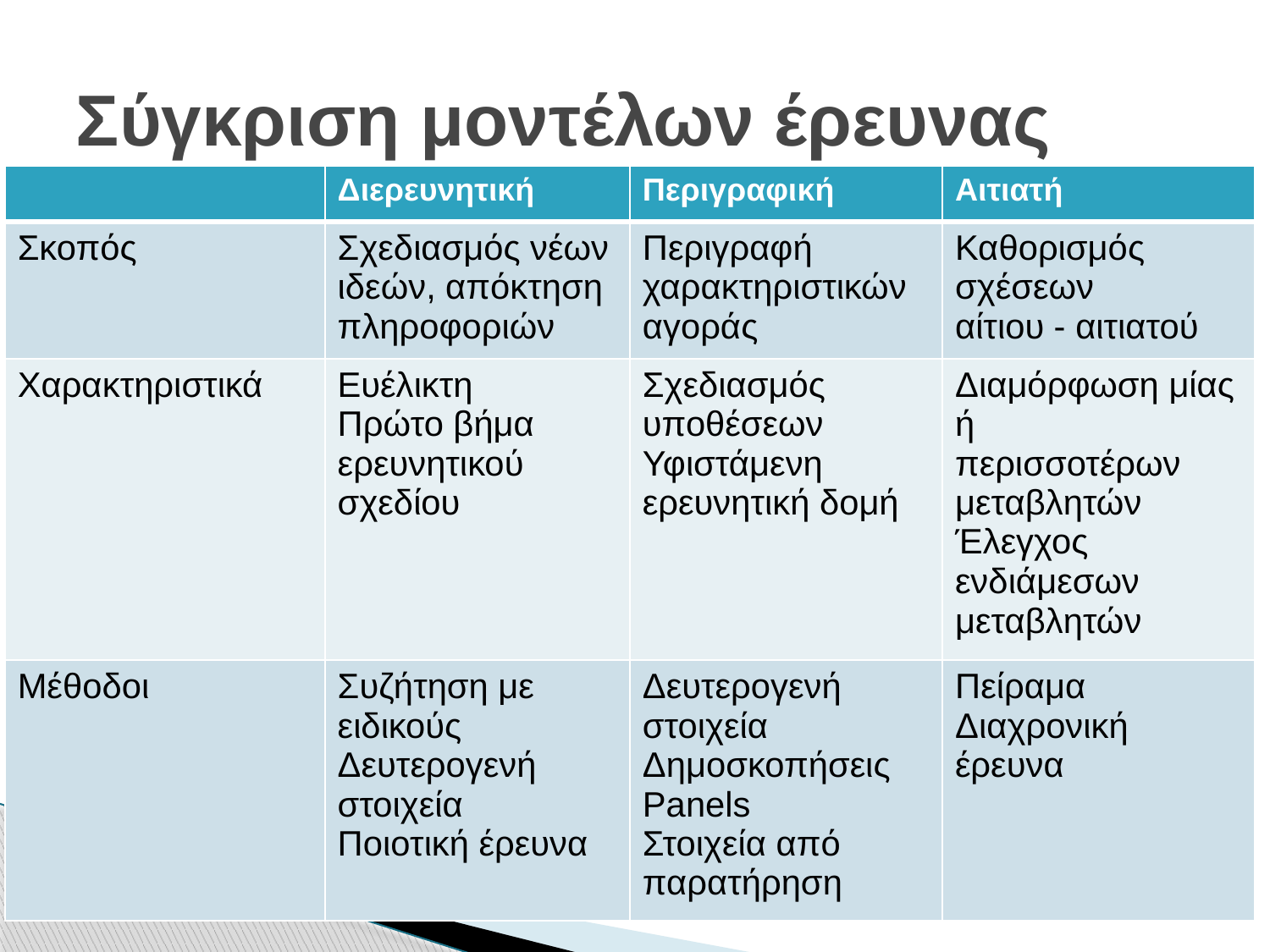

# Σύγκριση μοντέλων έρευνας
|  | Διερευνητική | Περιγραφική | Αιτιατή |
| --- | --- | --- | --- |
| Σκοπός | Σχεδιασμός νέων ιδεών, απόκτηση πληροφοριών | Περιγραφή χαρακτηριστικών αγοράς | Καθορισμός σχέσεων αίτιου - αιτιατού |
| Χαρακτηριστικά | Ευέλικτη Πρώτο βήμα ερευνητικού σχεδίου | Σχεδιασμός υποθέσεων Υφιστάμενη ερευνητική δομή | Διαμόρφωση μίας ή περισσοτέρων μεταβλητών Έλεγχος ενδιάμεσων μεταβλητών |
| Μέθοδοι | Συζήτηση με ειδικούς Δευτερογενή στοιχεία Ποιοτική έρευνα | Δευτερογενή στοιχεία Δημοσκοπήσεις Panels Στοιχεία από παρατήρηση | Πείραμα Διαχρονική έρευνα |